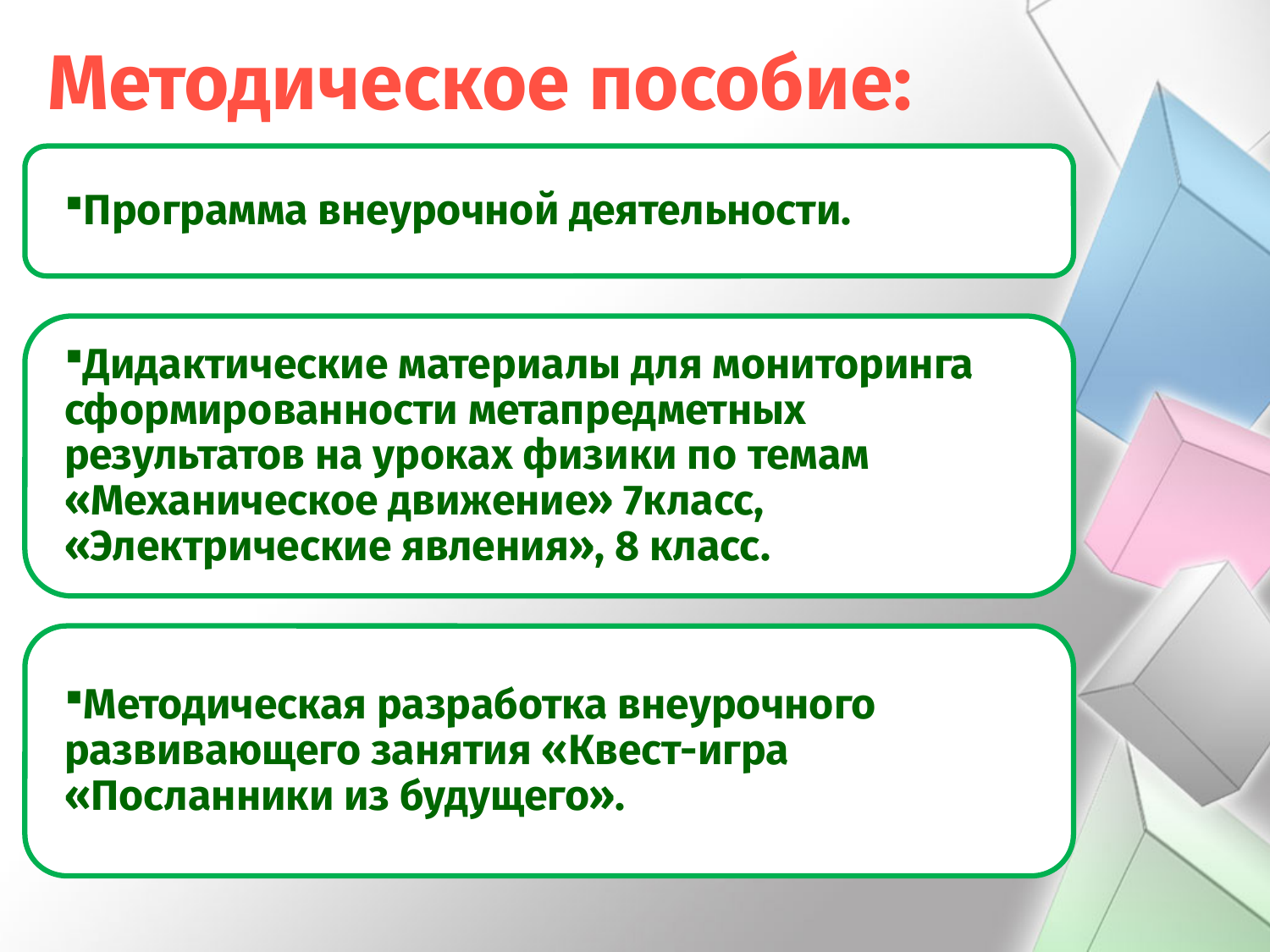

Методическое пособие:

Программа внеурочной деятельности.

Дидактические материалы для мониторинга сформированности метапредметных результатов на уроках физики по темам «Механическое движение» 7класс, «Электрические явления», 8 класс.

Методическая разработка внеурочного развивающего занятия «Квест-игра «Посланники из будущего».